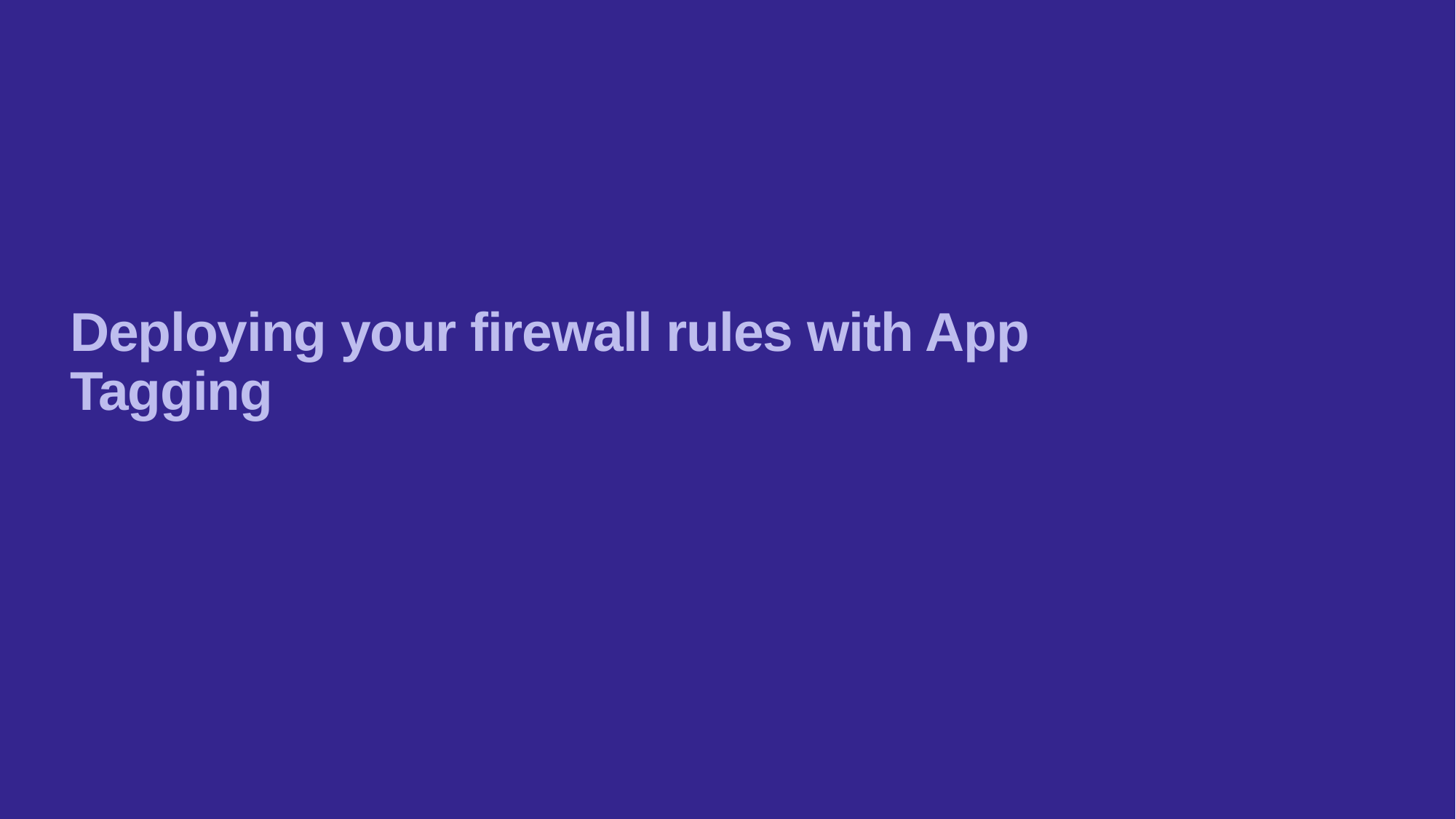

# Deploying your firewall rules with App Tagging